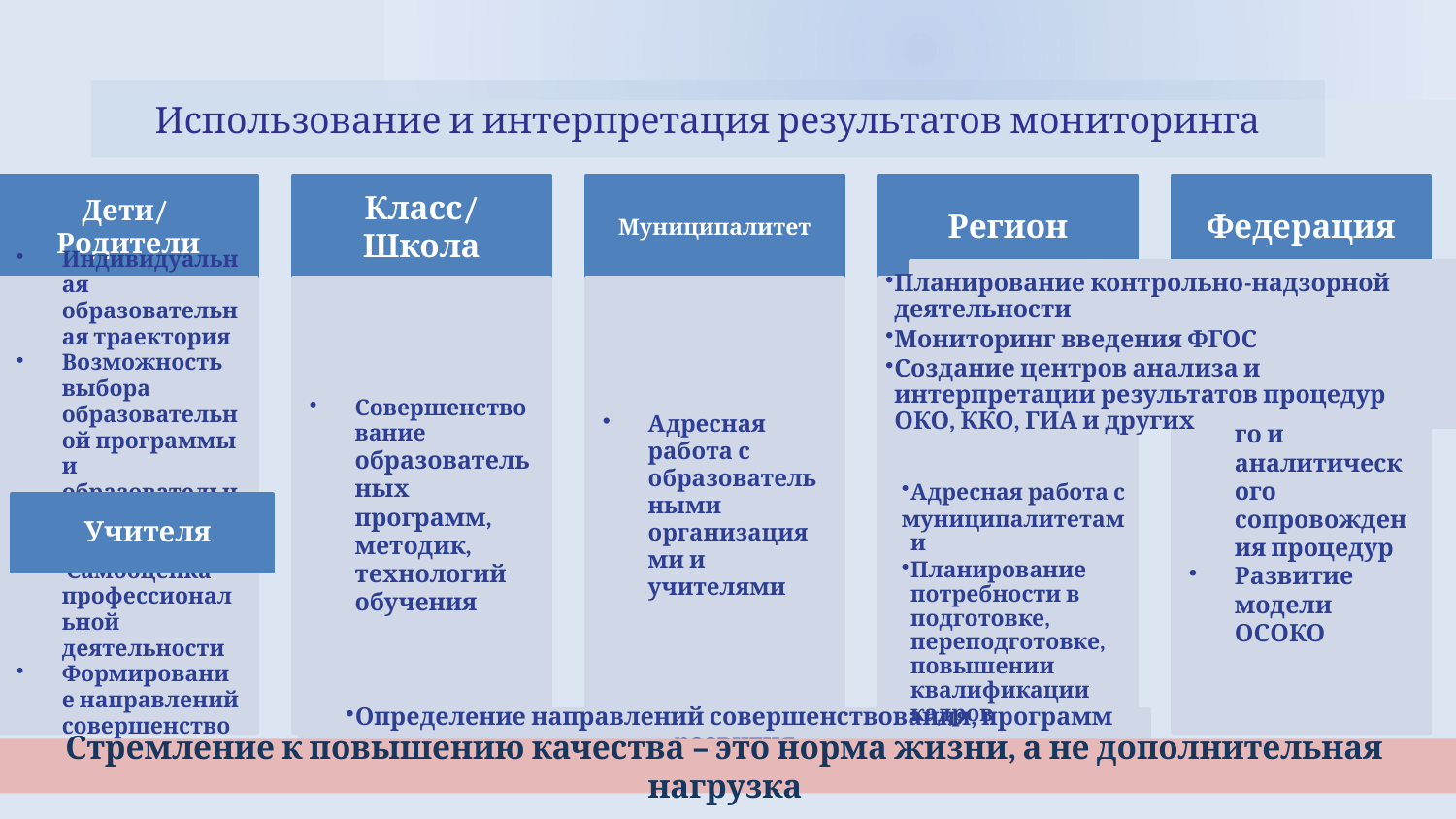

Использование и интерпретация результатов мониторинга
Дети/
Родители
Класс/Школа
Муниципалитет
Регион
Федерация
Планирование контрольно-надзорной деятельности
Мониторинг введения ФГОС
Создание центров анализа и интерпретации результатов процедур ОКО, ККО, ГИА и других

Адресная работа с
муниципалитетами
Планирование потребности в подготовке, переподготовке, повышении квалификации кадров

Учителя
Определение направлений совершенствования, программ развития

Стремление к повышению качества – это норма жизни, а не дополнительная нагрузка